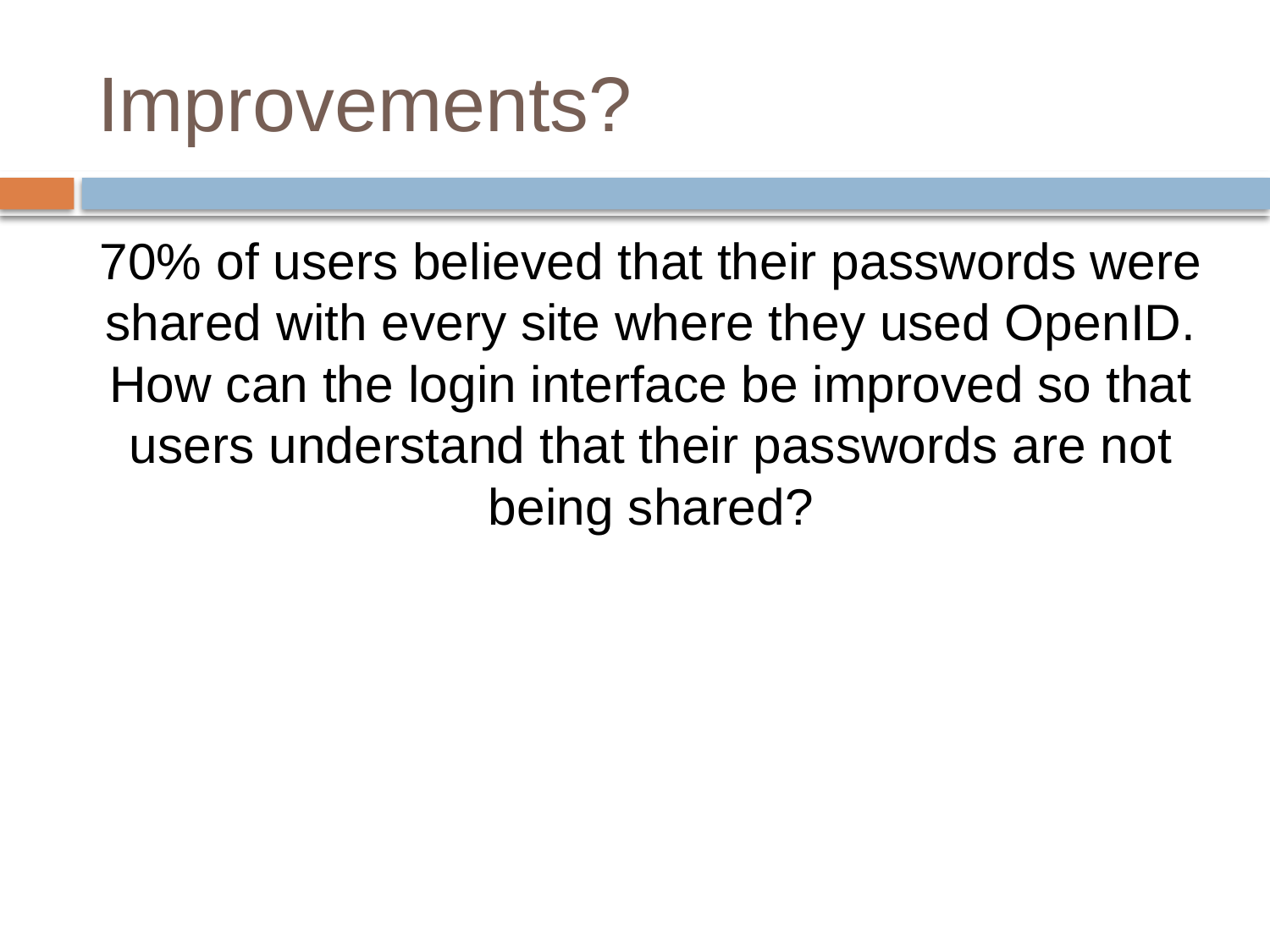

# Improvements?
70% of users believed that their passwords were shared with every site where they used OpenID. How can the login interface be improved so that users understand that their passwords are not being shared?